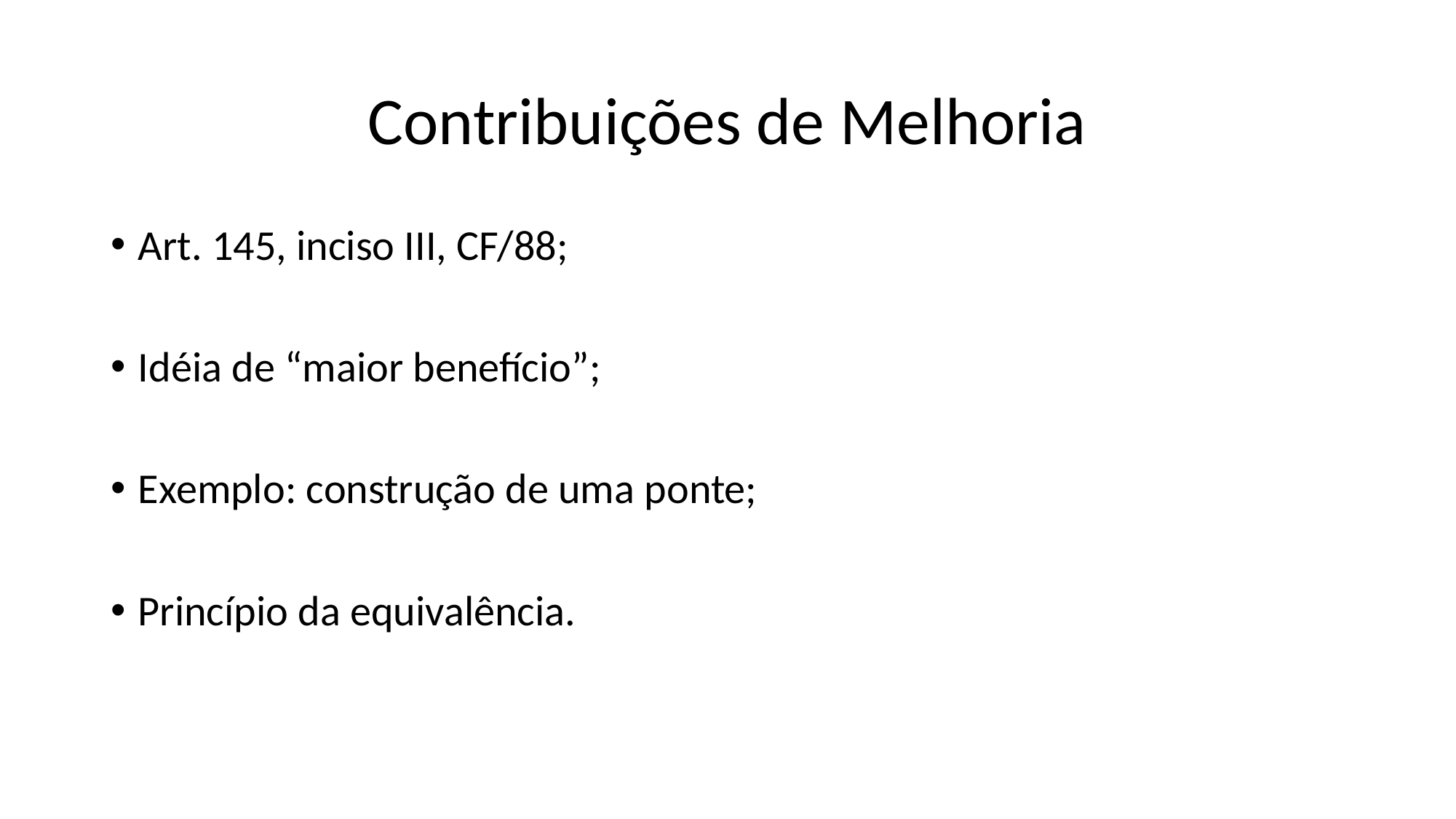

# Contribuições de Melhoria
Art. 145, inciso III, CF/88;

Idéia de “maior benefício”;

Exemplo: construção de uma ponte;

Princípio da equivalência.